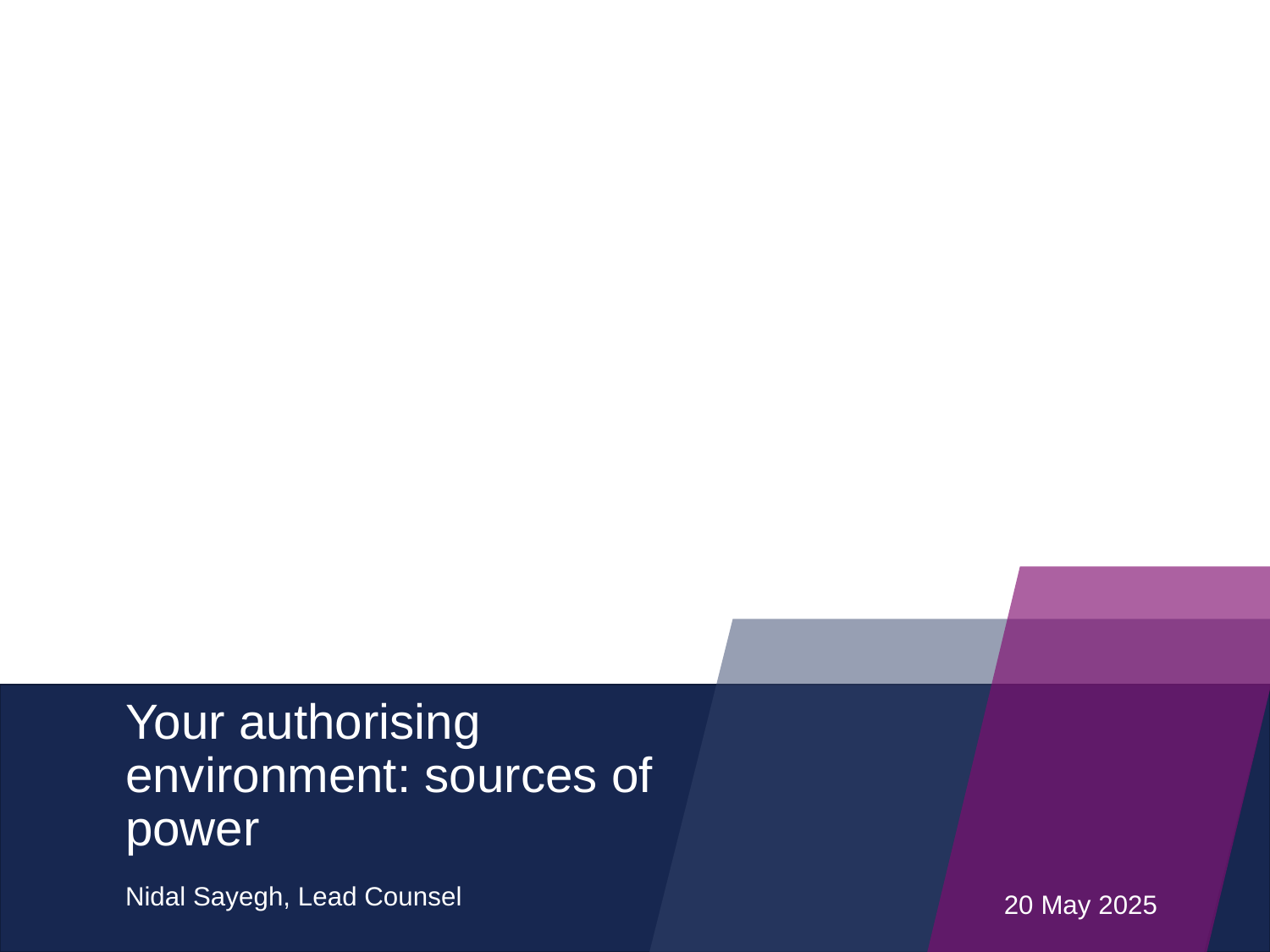

# Your authorising environment: sources of power
Nidal Sayegh, Lead Counsel
20 May 2025